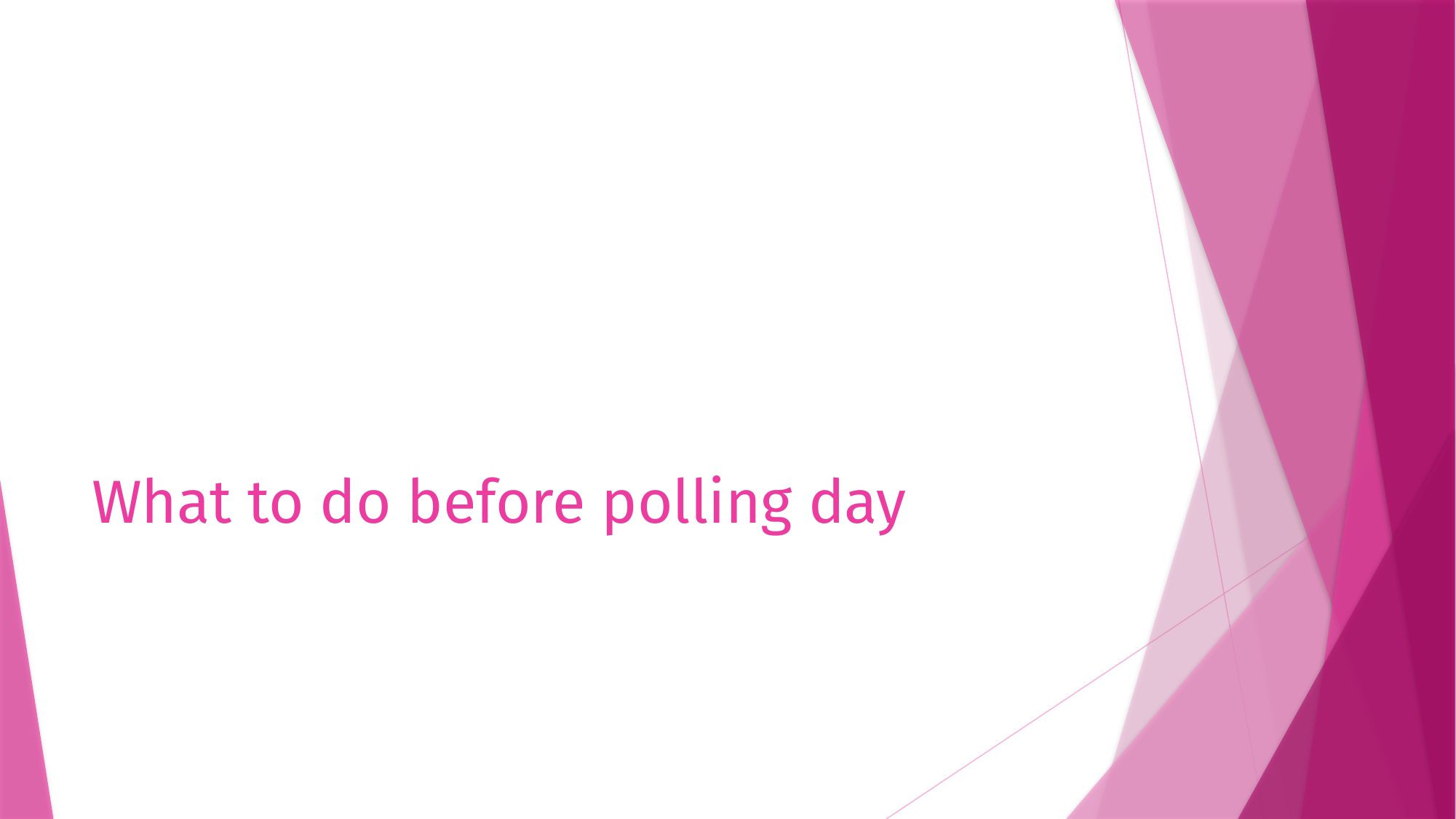

# What to do before polling day